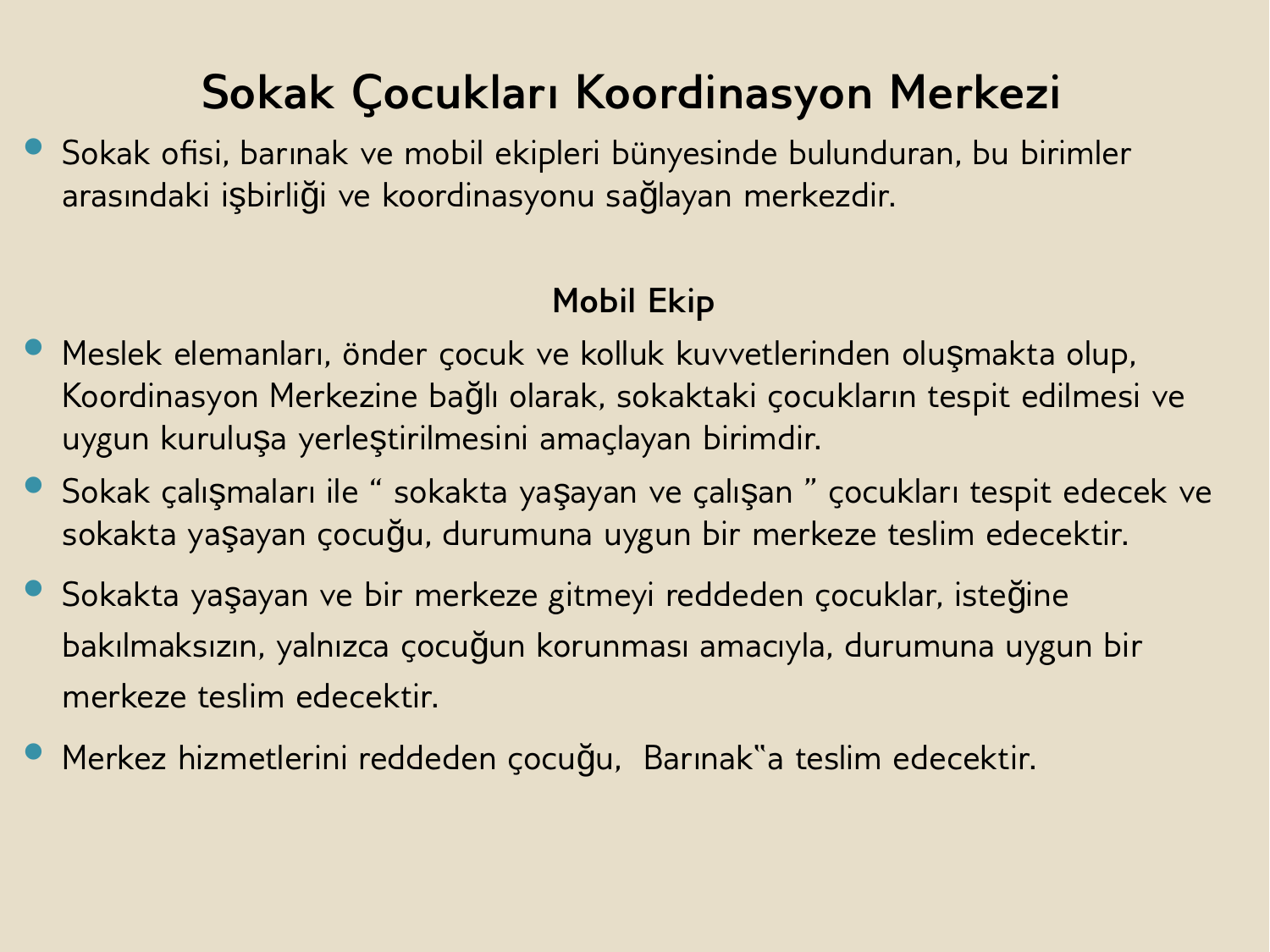

Sokak Çocukları Koordinasyon Merkezi
Sokak ofisi, barınak ve mobil ekipleri bünyesinde bulunduran, bu birimler arasındaki işbirliği ve koordinasyonu sağlayan merkezdir.

Mobil Ekip
Meslek elemanları, önder çocuk ve kolluk kuvvetlerinden oluşmakta olup, Koordinasyon Merkezine bağlı olarak, sokaktaki çocukların tespit edilmesi ve uygun kuruluşa yerleştirilmesini amaçlayan birimdir.
Sokak çalışmaları ile “ sokakta yaşayan ve çalışan ” çocukları tespit edecek ve sokakta yaşayan çocuğu, durumuna uygun bir merkeze teslim edecektir.
Sokakta yaşayan ve bir merkeze gitmeyi reddeden çocuklar, isteğine bakılmaksızın, yalnızca çocuğun korunması amacıyla, durumuna uygun bir merkeze teslim edecektir.
Merkez hizmetlerini reddeden çocuğu,  Barınak‟a teslim edecektir.